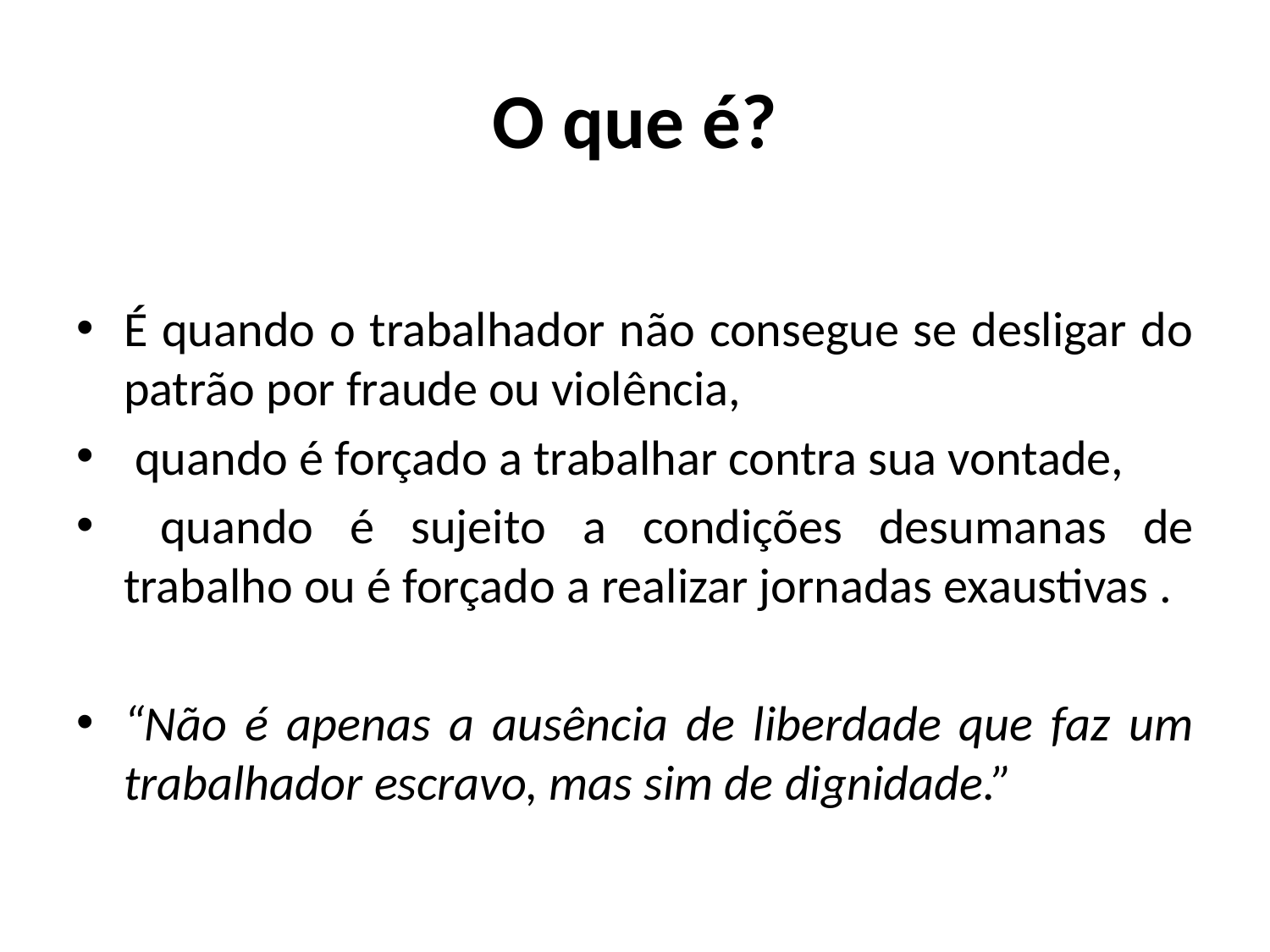

# O que é?

É quando o trabalhador não consegue se desligar do patrão por fraude ou violência,
 quando é forçado a trabalhar contra sua vontade,
 quando é sujeito a condições desumanas de trabalho ou é forçado a realizar jornadas exaustivas .

“Não é apenas a ausência de liberdade que faz um trabalhador escravo, mas sim de dignidade.”